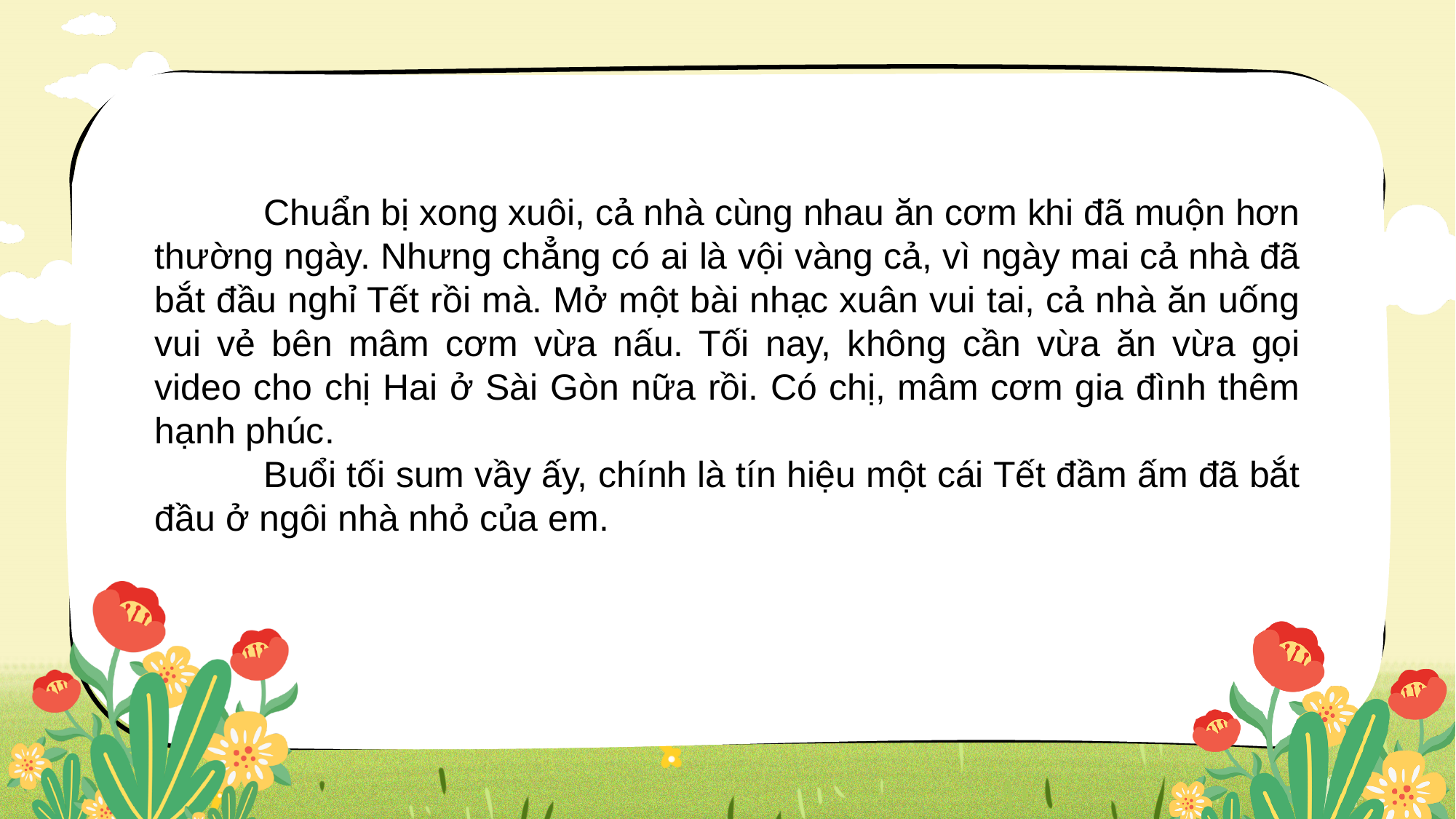

Chuẩn bị xong xuôi, cả nhà cùng nhau ăn cơm khi đã muộn hơn thường ngày. Nhưng chẳng có ai là vội vàng cả, vì ngày mai cả nhà đã bắt đầu nghỉ Tết rồi mà. Mở một bài nhạc xuân vui tai, cả nhà ăn uống vui vẻ bên mâm cơm vừa nấu. Tối nay, không cần vừa ăn vừa gọi video cho chị Hai ở Sài Gòn nữa rồi. Có chị, mâm cơm gia đình thêm hạnh phúc.
	Buổi tối sum vầy ấy, chính là tín hiệu một cái Tết đầm ấm đã bắt đầu ở ngôi nhà nhỏ của em.